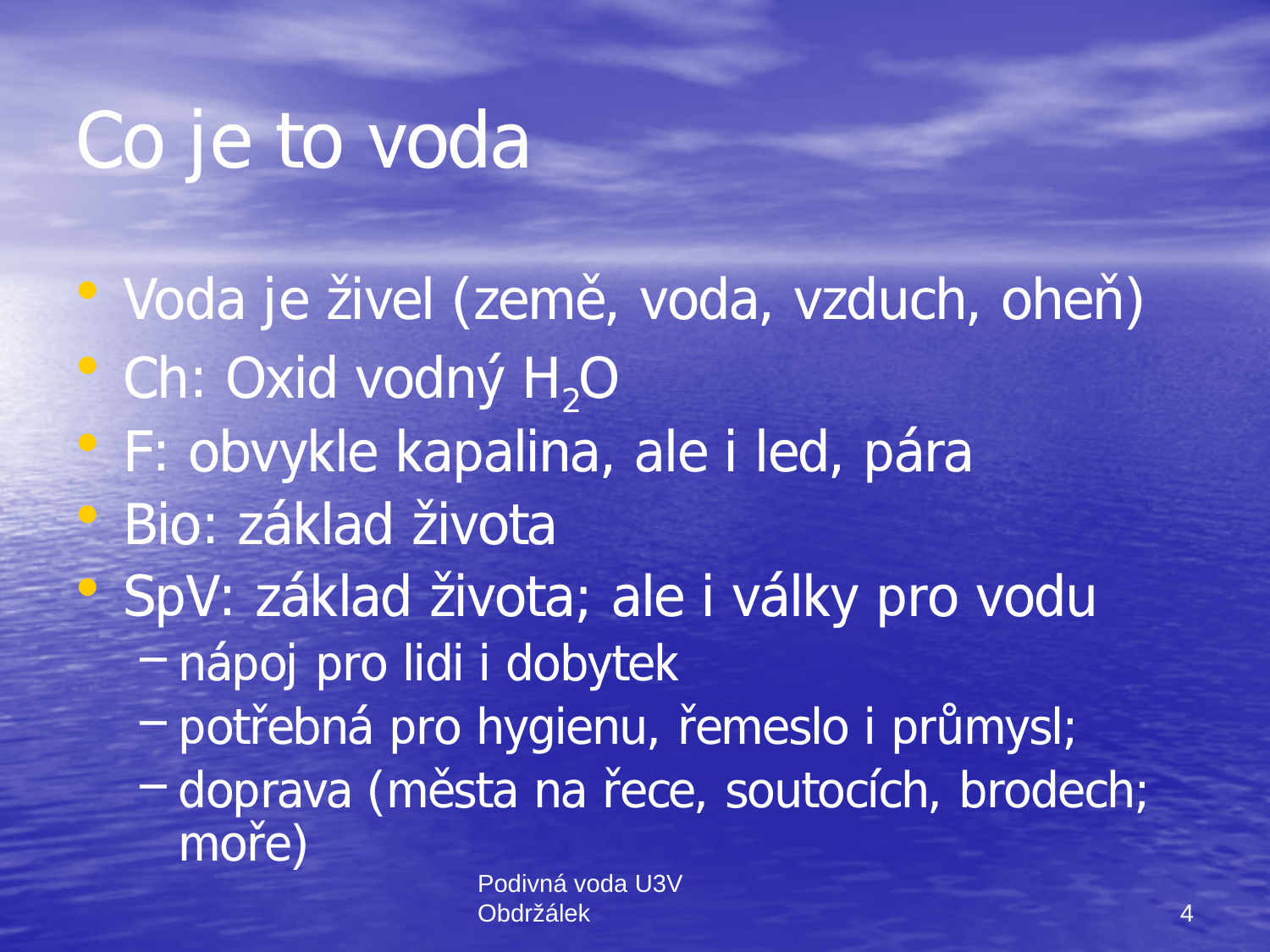

# Co je to voda
Voda je živel (země, voda, vzduch, oheň)
Ch: Oxid vodný H2O
F: obvykle kapalina, ale i led, pára
Bio: základ života
SpV: základ života; ale i války pro vodu
nápoj pro lidi i dobytek
potřebná pro hygienu, řemeslo i průmysl;
doprava (města na řece, soutocích, brodech; moře)
4
Podivná voda U3V Obdržálek